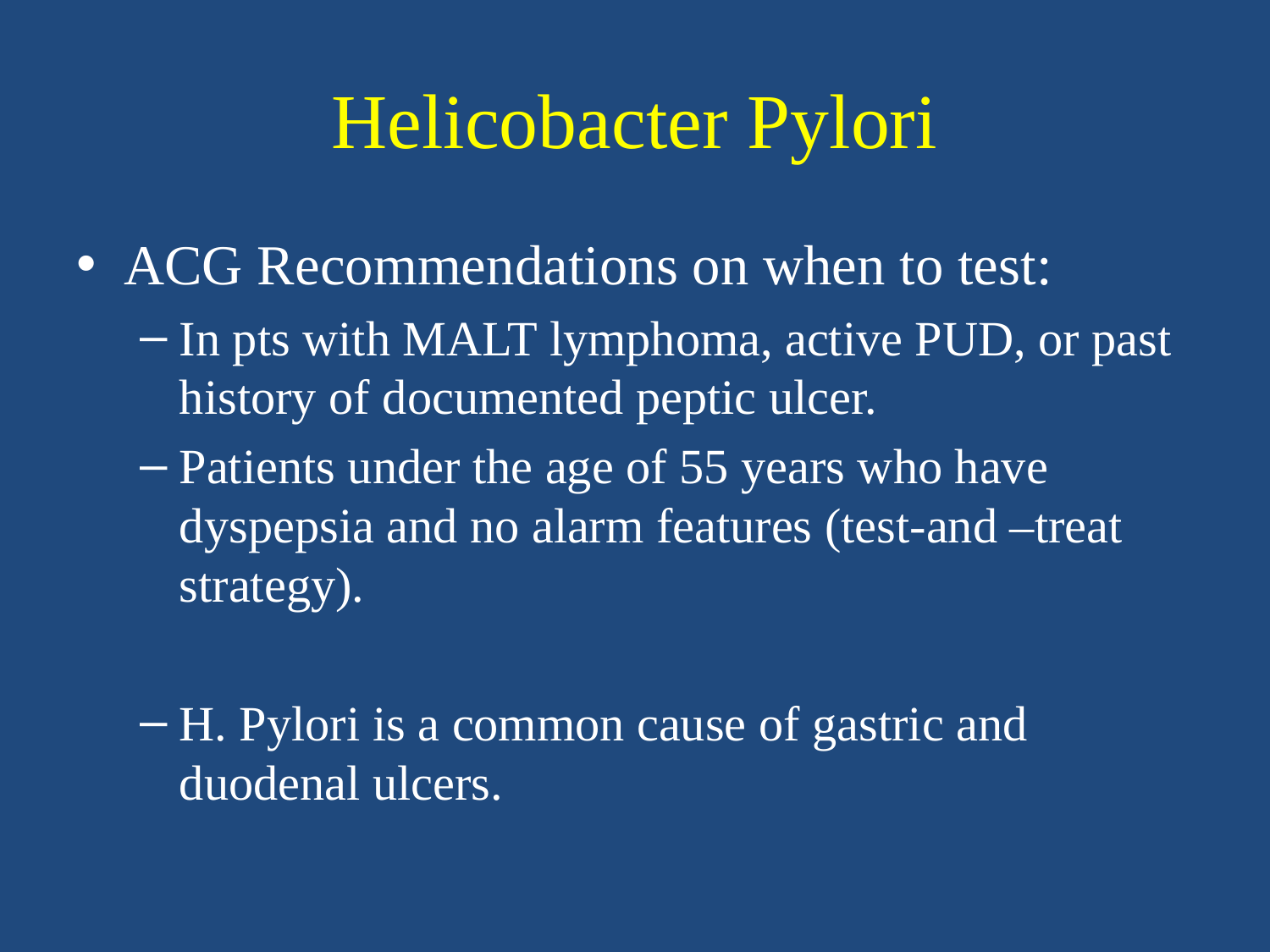

# Helicobacter Pylori
ACG Recommendations on when to test:
In pts with MALT lymphoma, active PUD, or past history of documented peptic ulcer.
Patients under the age of 55 years who have dyspepsia and no alarm features (test-and –treat strategy).

H. Pylori is a common cause of gastric and duodenal ulcers.